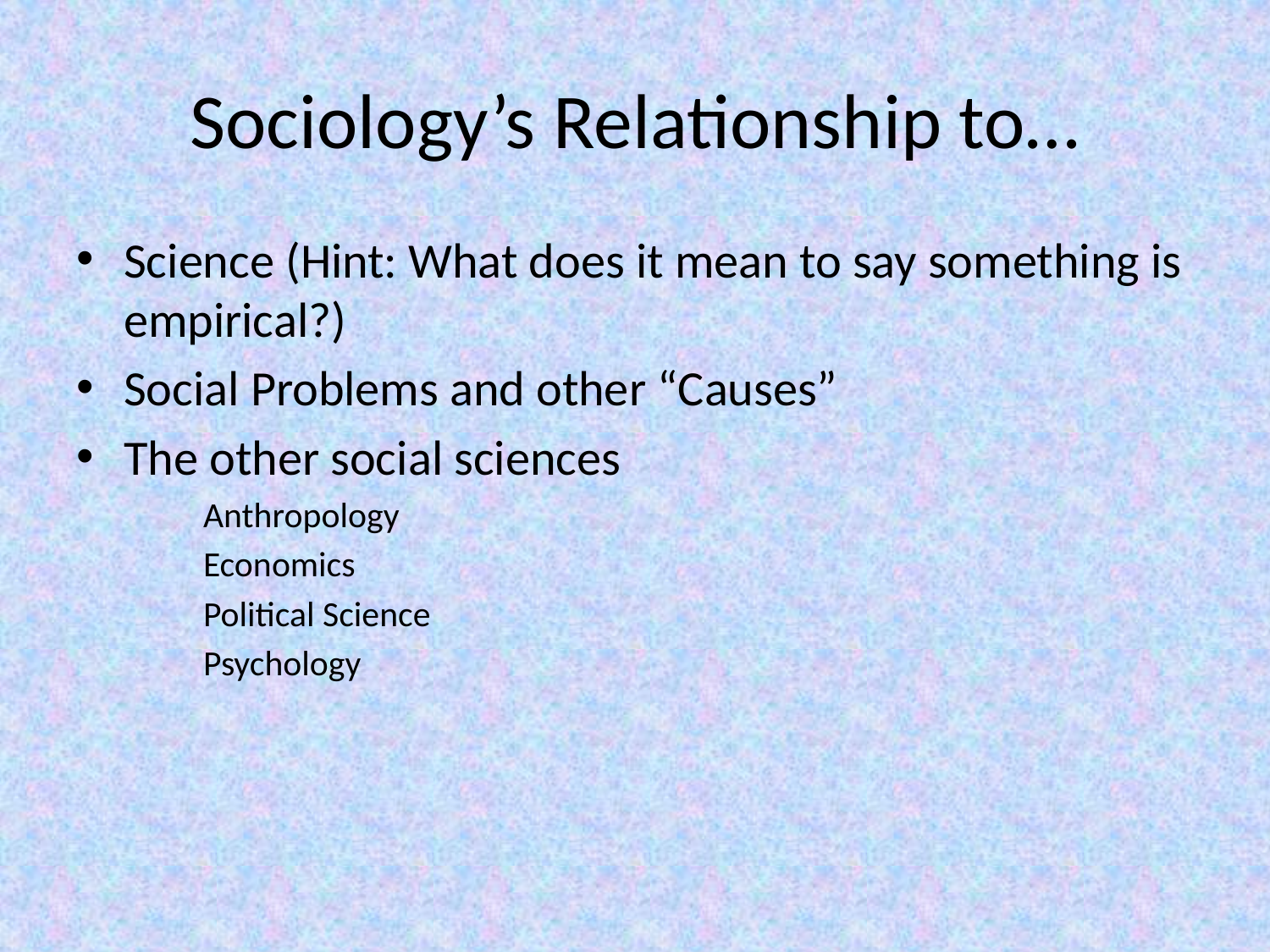

# Sociology’s Relationship to…
Science (Hint: What does it mean to say something is empirical?)
Social Problems and other “Causes”
The other social sciences
Anthropology
Economics
Political Science
Psychology